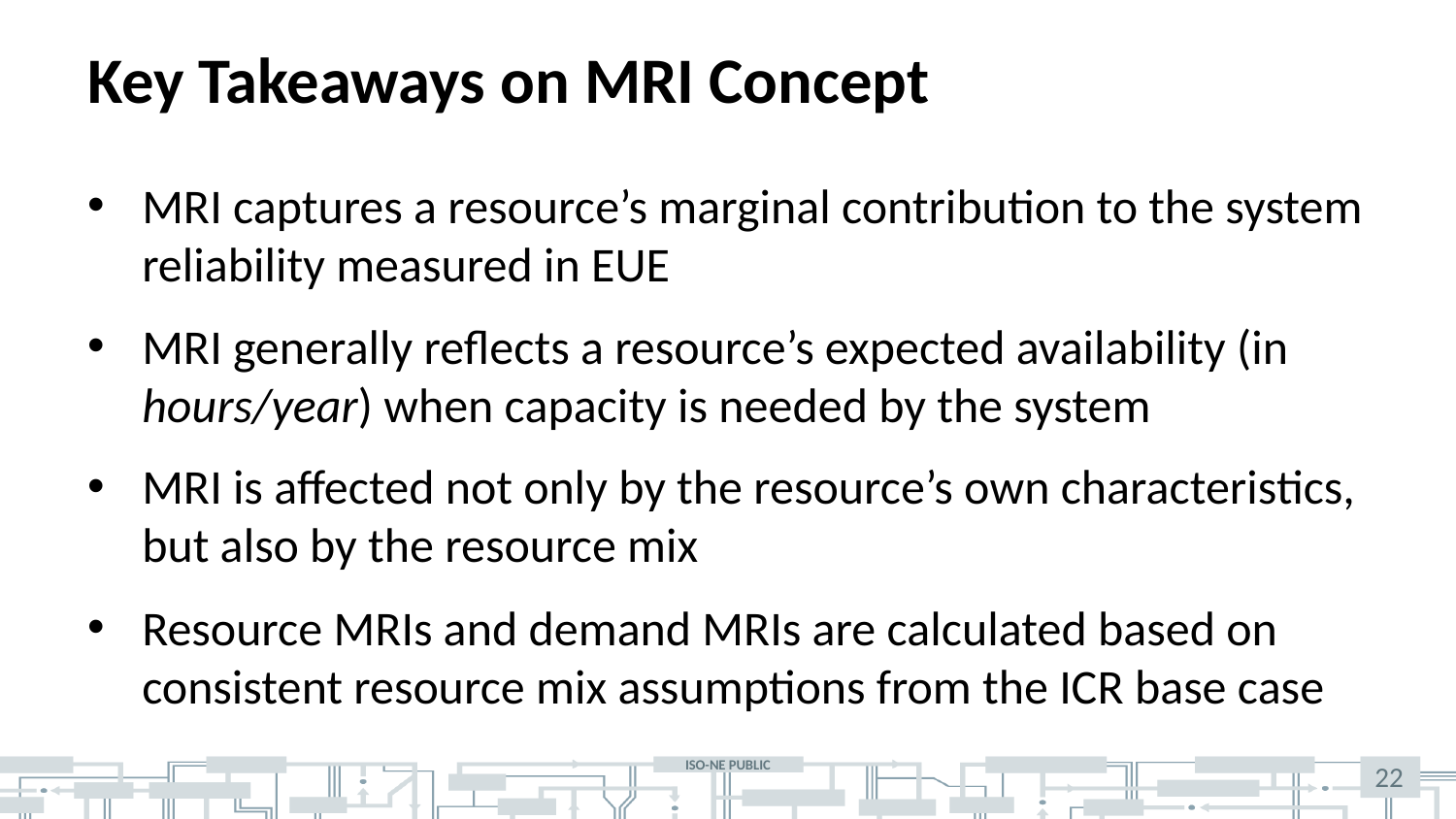

# Key Takeaways on MRI Concept
MRI captures a resource’s marginal contribution to the system reliability measured in EUE
MRI generally reflects a resource’s expected availability (in hours/year) when capacity is needed by the system
MRI is affected not only by the resource’s own characteristics, but also by the resource mix
Resource MRIs and demand MRIs are calculated based on consistent resource mix assumptions from the ICR base case
22